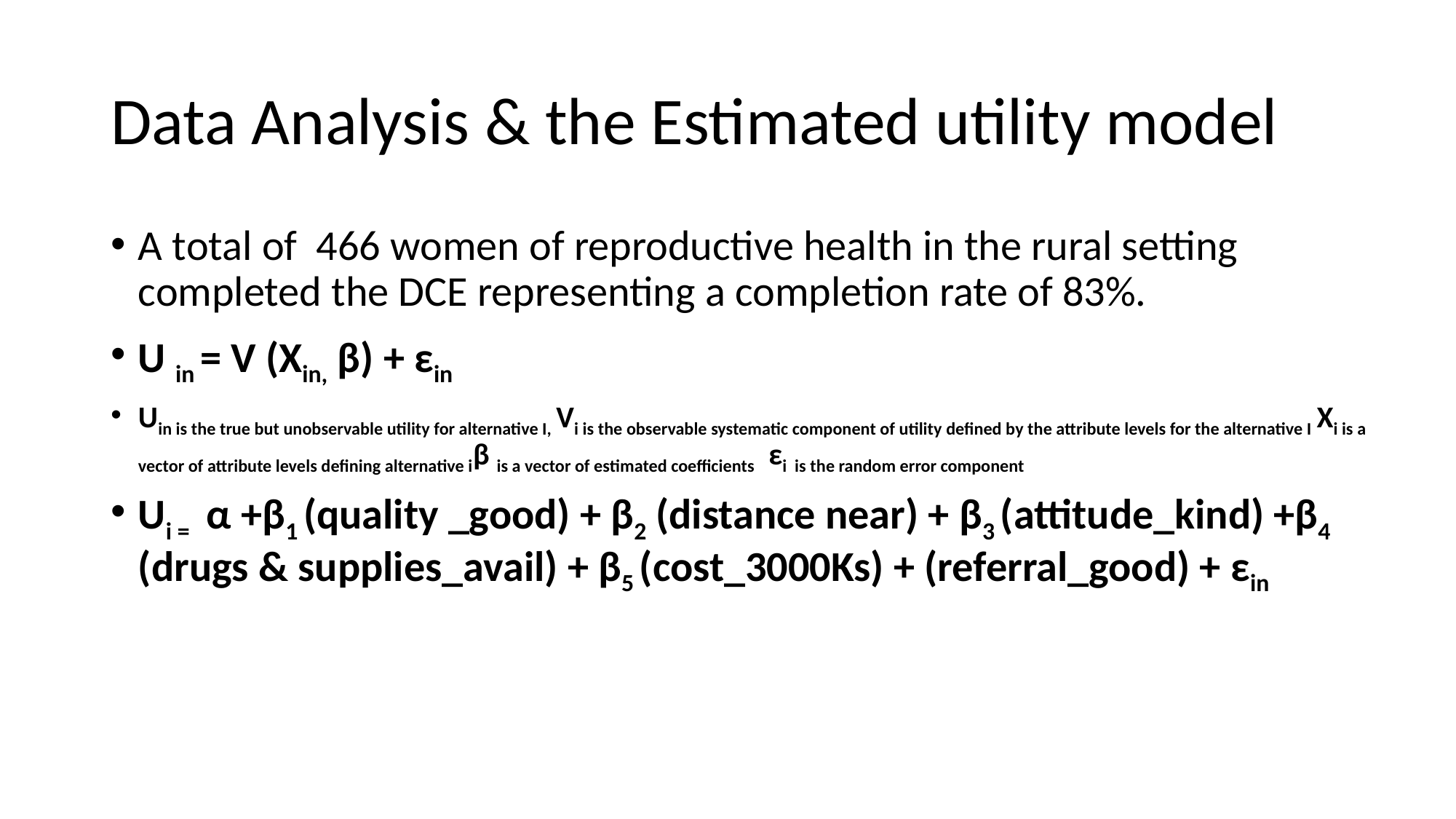

# Data Analysis & the Estimated utility model
A total of  466 women of reproductive health in the rural setting completed the DCE representing a completion rate of 83%.
U in = V (Xin, β) + εin
Uin is the true but unobservable utility for alternative I, Vi is the observable systematic component of utility defined by the attribute levels for the alternative I Xi is a vector of attribute levels defining alternative iβ is a vector of estimated coefficients  εi  is the random error component
Ui =   α +β1 (quality _good) + β2 (distance near) + β3 (attitude_kind) +β4 (drugs & supplies_avail) + β5 (cost_3000Ks) + (referral_good) + εin